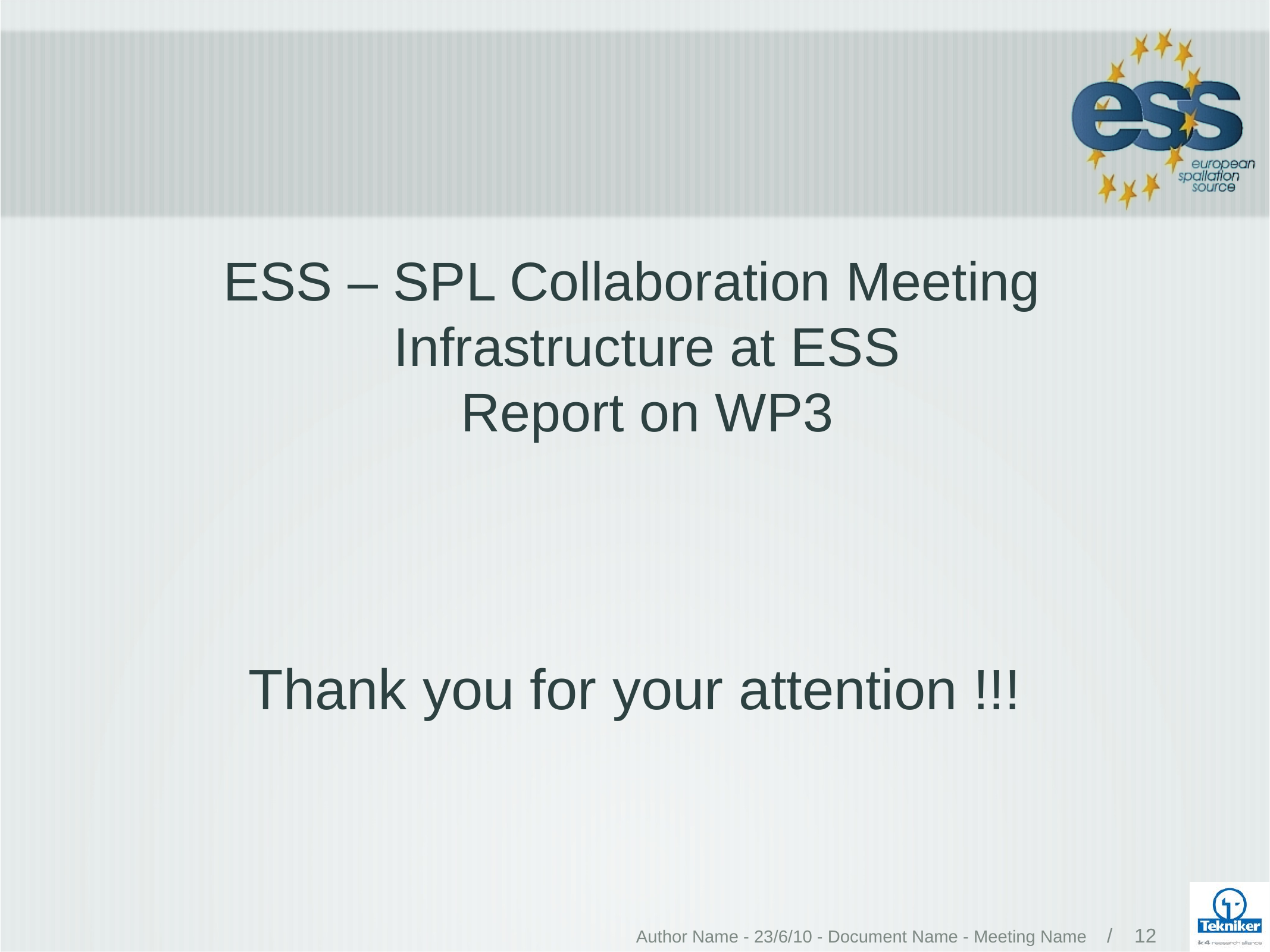

# ESS – SPL Collaboration Meeting Infrastructure at ESS Report on WP3
Thank you for your attention !!!